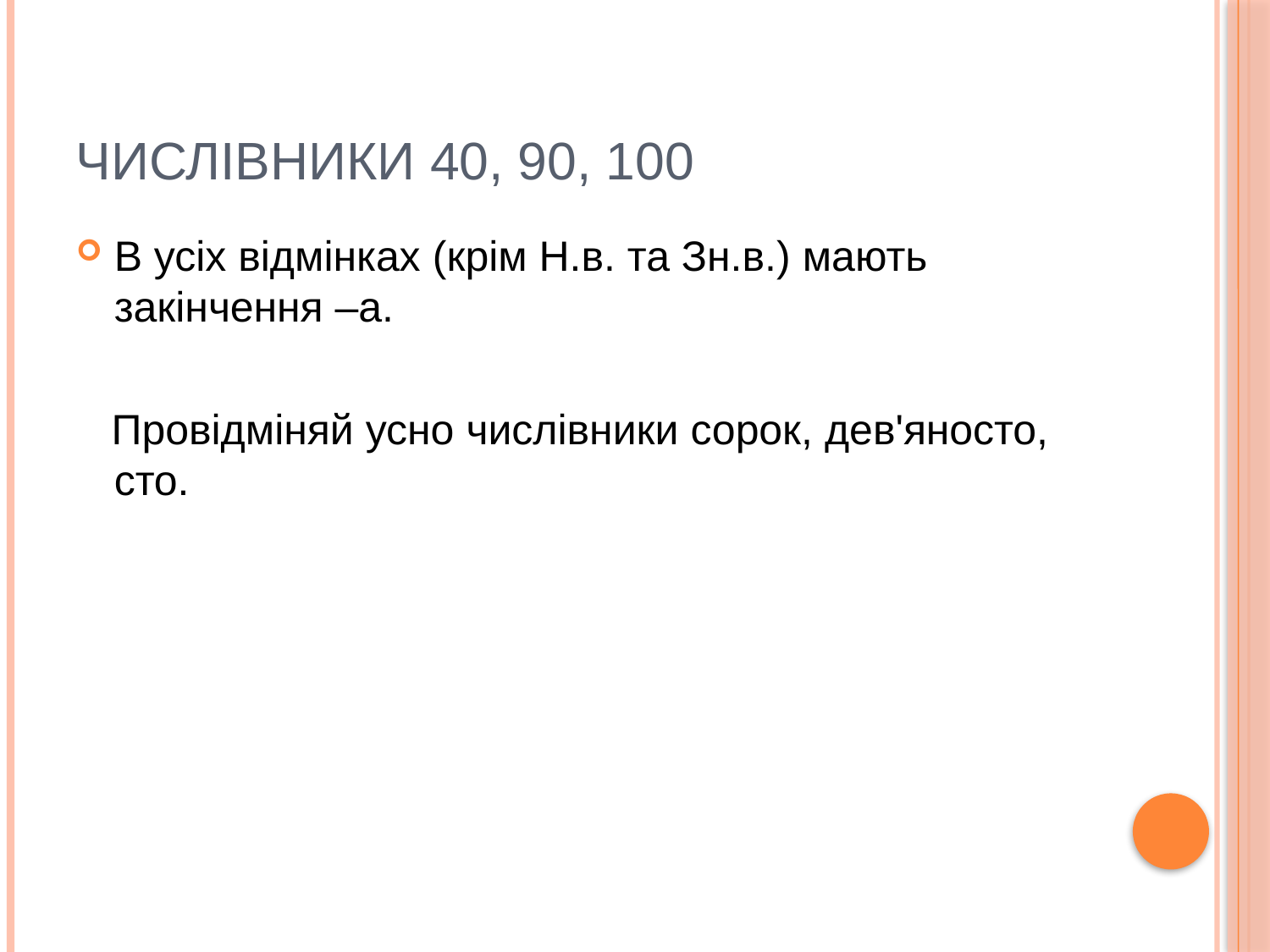

# Числівники 40, 90, 100
В усіх відмінках (крім Н.в. та Зн.в.) мають закінчення –а.

   Провідміняй усно числівники сорок, дев'яносто, сто.